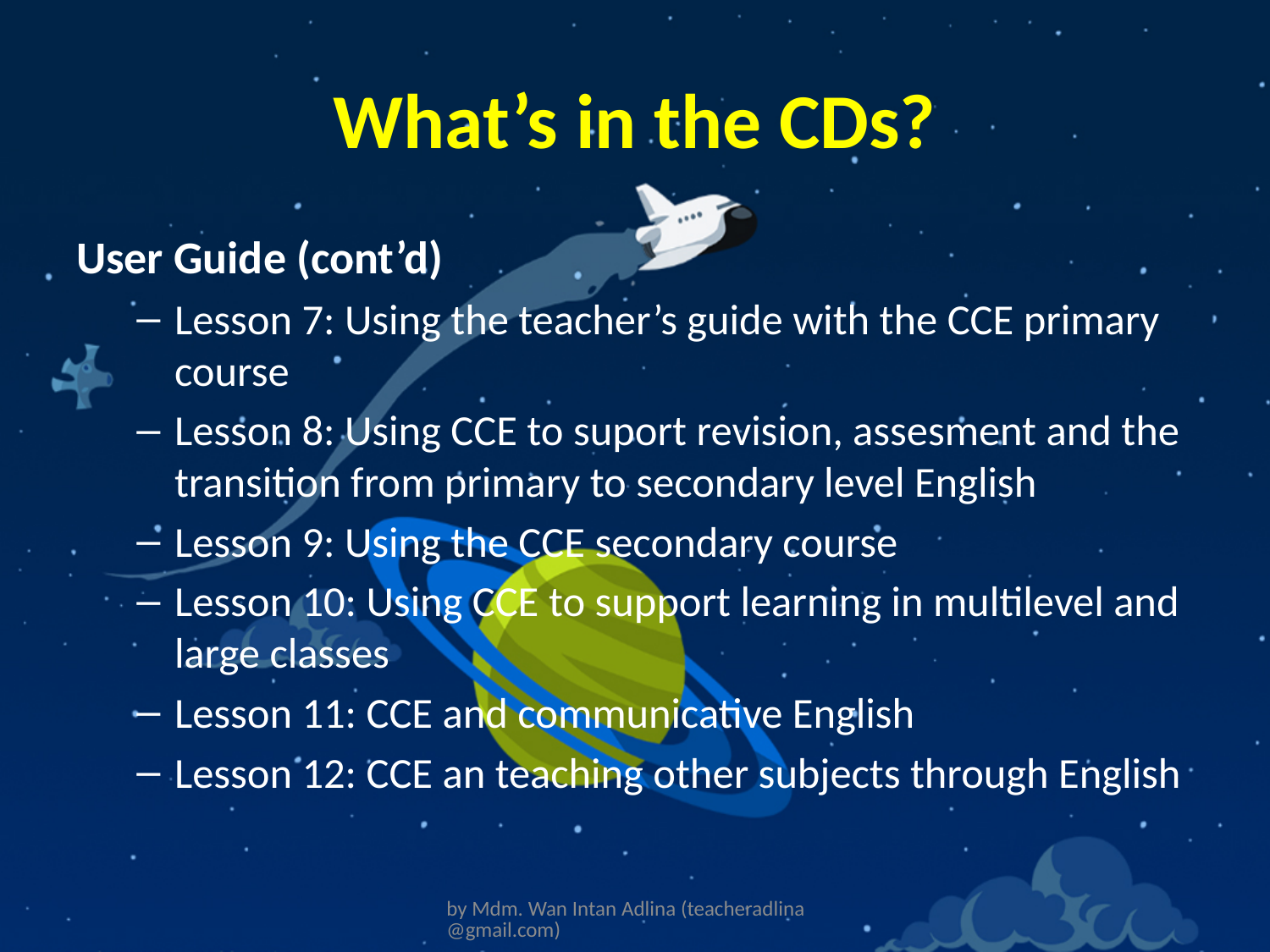

# What’s in the CDs?
User Guide (cont’d)
Lesson 7: Using the teacher’s guide with the CCE primary course
Lesson 8: Using CCE to suport revision, assesment and the transition from primary to secondary level English
Lesson 9: Using the CCE secondary course
Lesson 10: Using CCE to support learning in multilevel and large classes
Lesson 11: CCE and communicative English
Lesson 12: CCE an teaching other subjects through English

by Mdm. Wan Intan Adlina (teacheradlina@gmail.com)